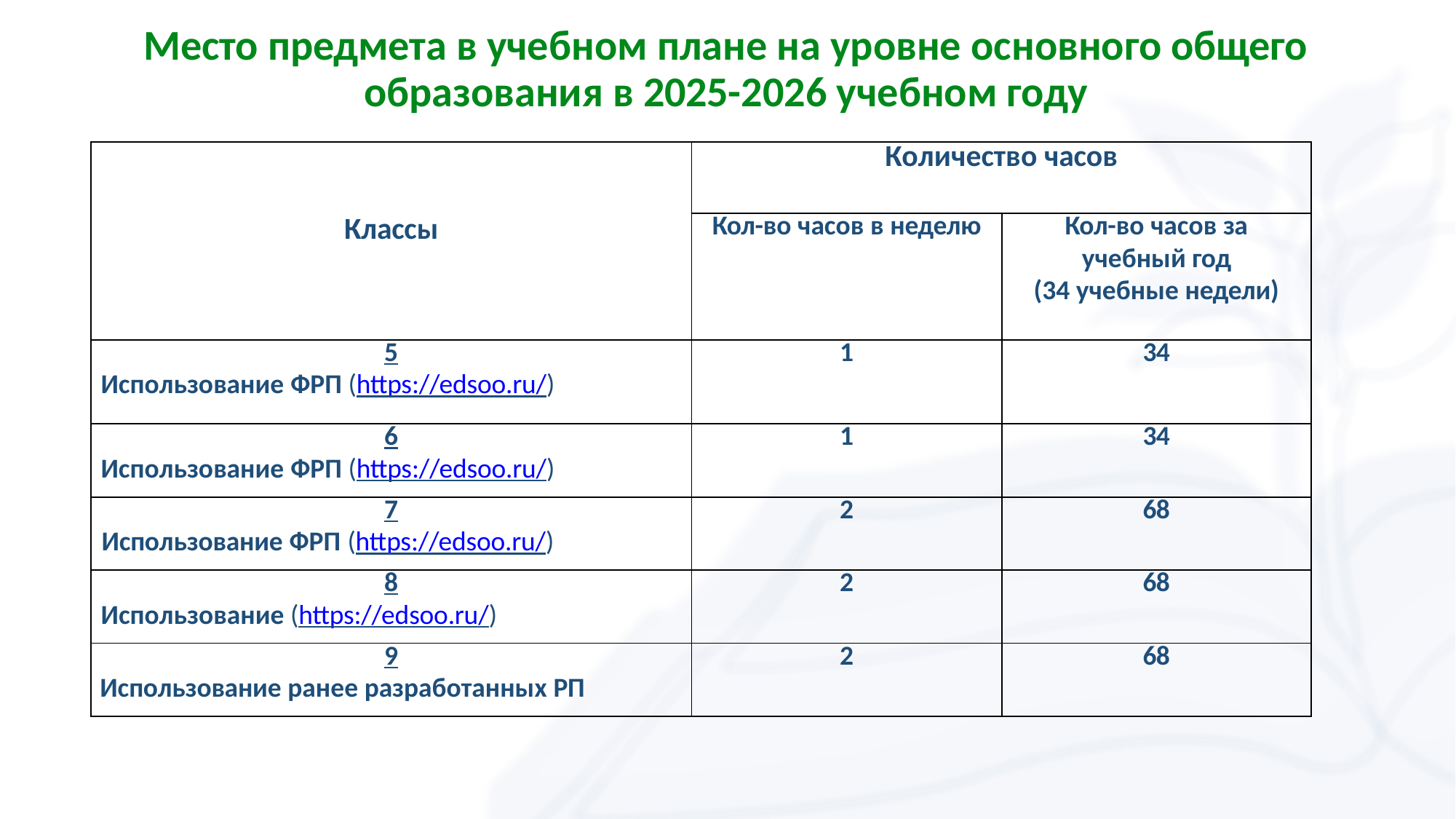

# Место предмета в учебном плане на уровне основного общего образования в 2025-2026 учебном году
| Классы | Количество часов |  |
| --- | --- | --- |
|  | Кол-во часов в неделю | Кол-во часов за учебный год (34 учебные недели) |
| 5 Использование ФРП (https://edsoo.ru/) | 1 | 34 |
| 6 Использование ФРП (https://edsoo.ru/) | 1 | 34 |
| 7 Использование ФРП (https://edsoo.ru/) | 2 | 68 |
| 8 Использование (https://edsoo.ru/) | 2 | 68 |
| 9 Использование ранее разработанных РП | 2 | 68 |